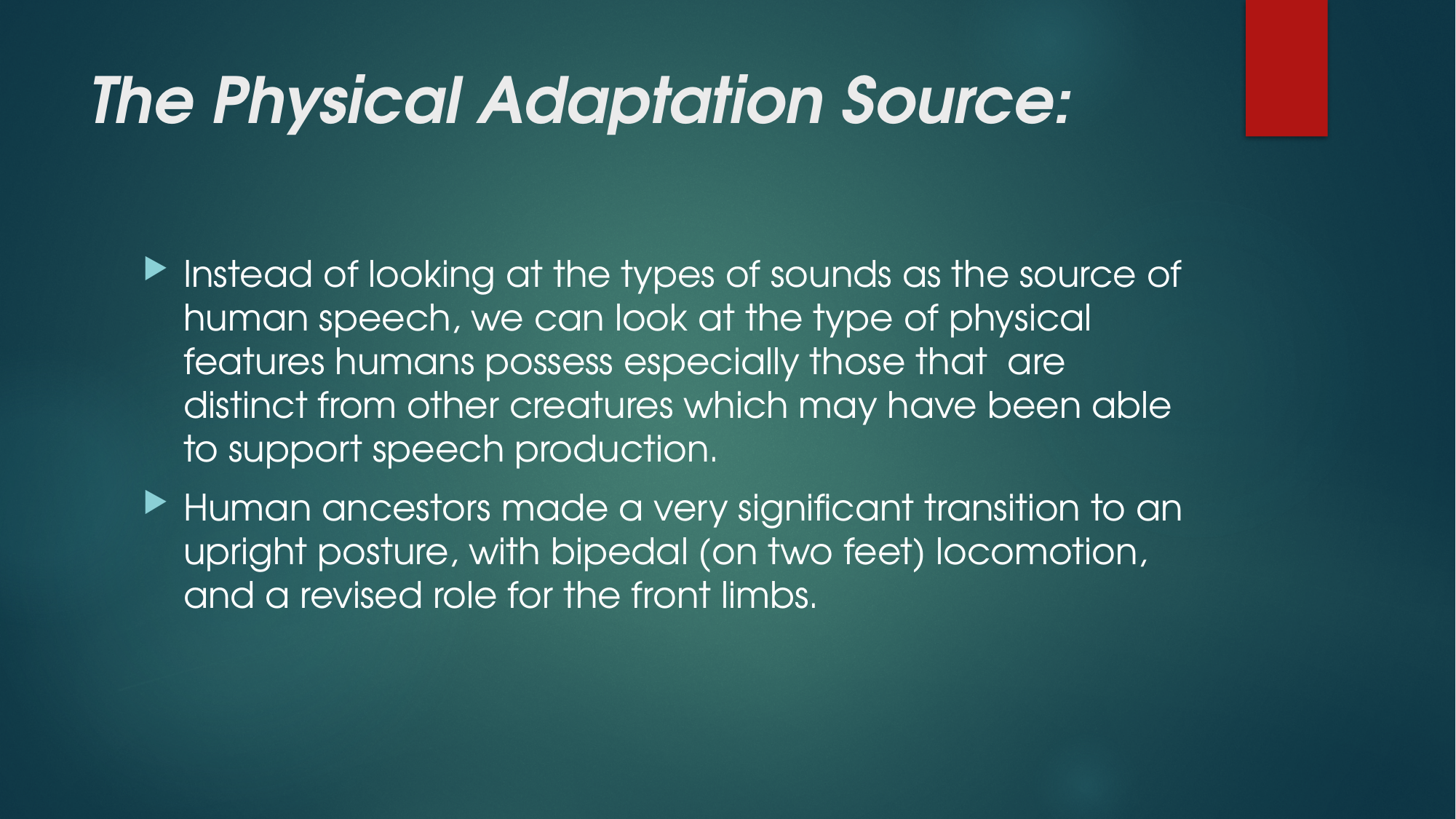

# The Physical Adaptation Source:
Instead of looking at the types of sounds as the source of human speech, we can look at the type of physical features humans possess especially those that  are distinct from other creatures which may have been able to support speech production.
Human ancestors made a very significant transition to an upright posture, with bipedal (on two feet) locomotion, and a revised role for the front limbs.